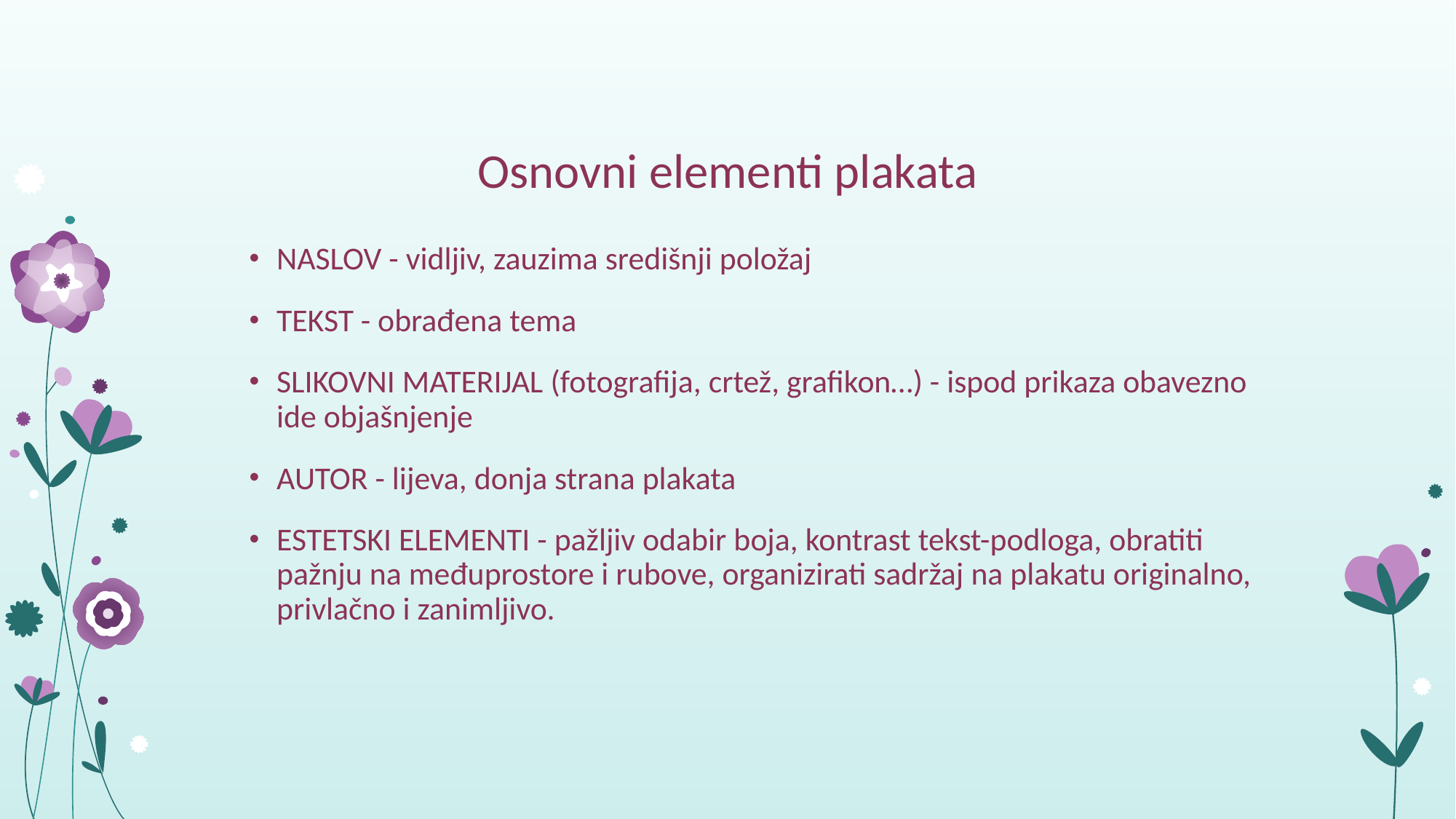

# Osnovni elementi plakata
NASLOV - vidljiv, zauzima središnji položaj
TEKST - obrađena tema
SLIKOVNI MATERIJAL (fotografija, crtež, grafikon…) - ispod prikaza obavezno ide objašnjenje
AUTOR - lijeva, donja strana plakata
ESTETSKI ELEMENTI - pažljiv odabir boja, kontrast tekst-podloga, obratiti pažnju na međuprostore i rubove, organizirati sadržaj na plakatu originalno, privlačno i zanimljivo.